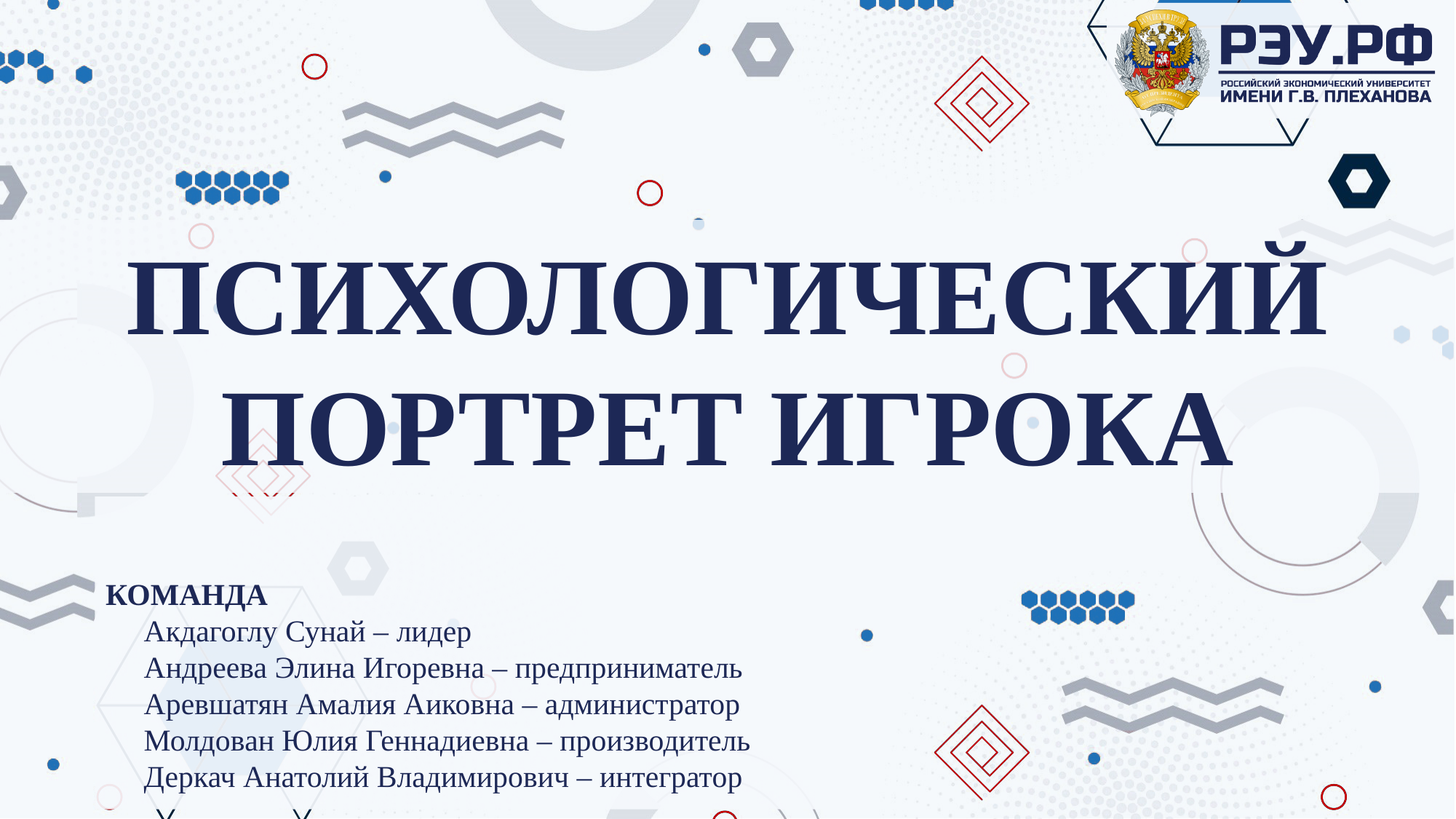

ПСИХОЛОГИЧЕСКИЙ ПОРТРЕТ ИГРОКА

КОМАНДА
     Акдагоглу Сунай – лидер
     Андреева Элина Игоревна – предприниматель
     Аревшатян Амалия Аиковна – администратор
     Молдован Юлия Геннадиевна – производитель
     Деркач Анатолий Владимирович – интегратор